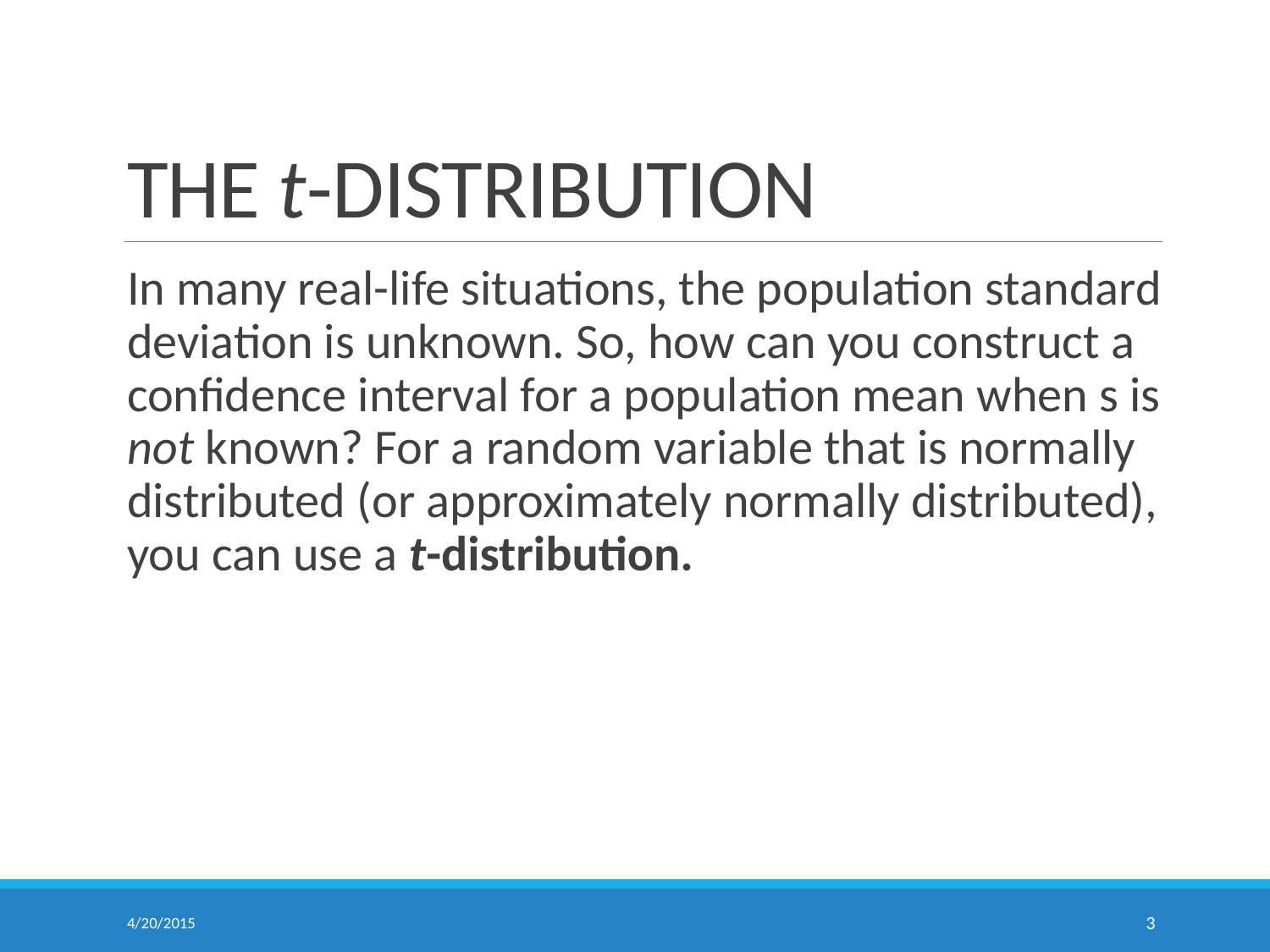

# THE t-DISTRIBUTION
In many real-life situations, the population standard deviation is unknown. So, how can you construct a confidence interval for a population mean when s is not known? For a random variable that is normally distributed (or approximately normally distributed), you can use a t-distribution.
4/20/2015
3